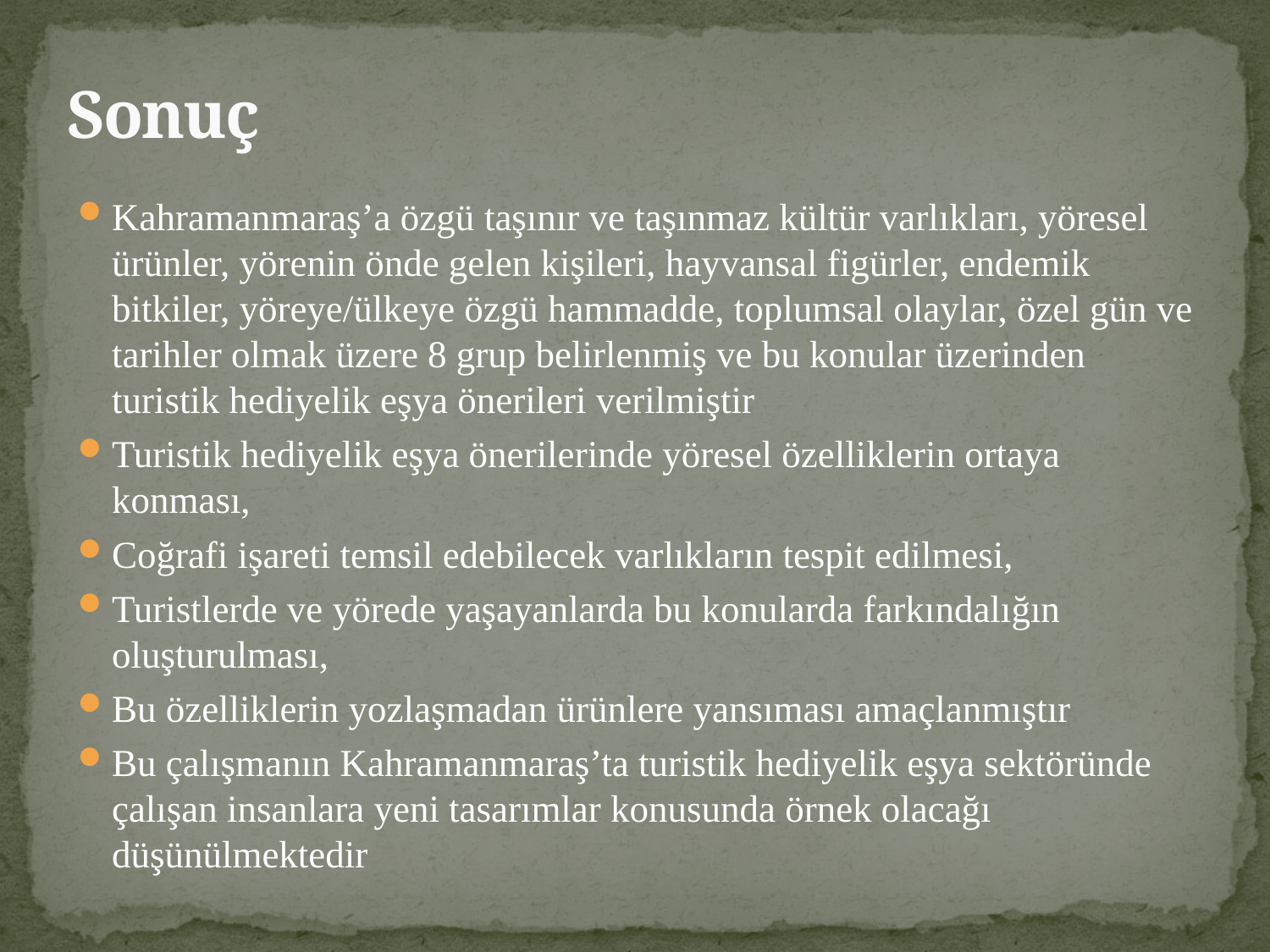

# Sonuç
Kahramanmaraş’a özgü taşınır ve taşınmaz kültür varlıkları, yöresel ürünler, yörenin önde gelen kişileri, hayvansal figürler, endemik bitkiler, yöreye/ülkeye özgü hammadde, toplumsal olaylar, özel gün ve tarihler olmak üzere 8 grup belirlenmiş ve bu konular üzerinden turistik hediyelik eşya önerileri verilmiştir
Turistik hediyelik eşya önerilerinde yöresel özelliklerin ortaya konması,
Coğrafi işareti temsil edebilecek varlıkların tespit edilmesi,
Turistlerde ve yörede yaşayanlarda bu konularda farkındalığın oluşturulması,
Bu özelliklerin yozlaşmadan ürünlere yansıması amaçlanmıştır
Bu çalışmanın Kahramanmaraş’ta turistik hediyelik eşya sektöründe çalışan insanlara yeni tasarımlar konusunda örnek olacağı düşünülmektedir